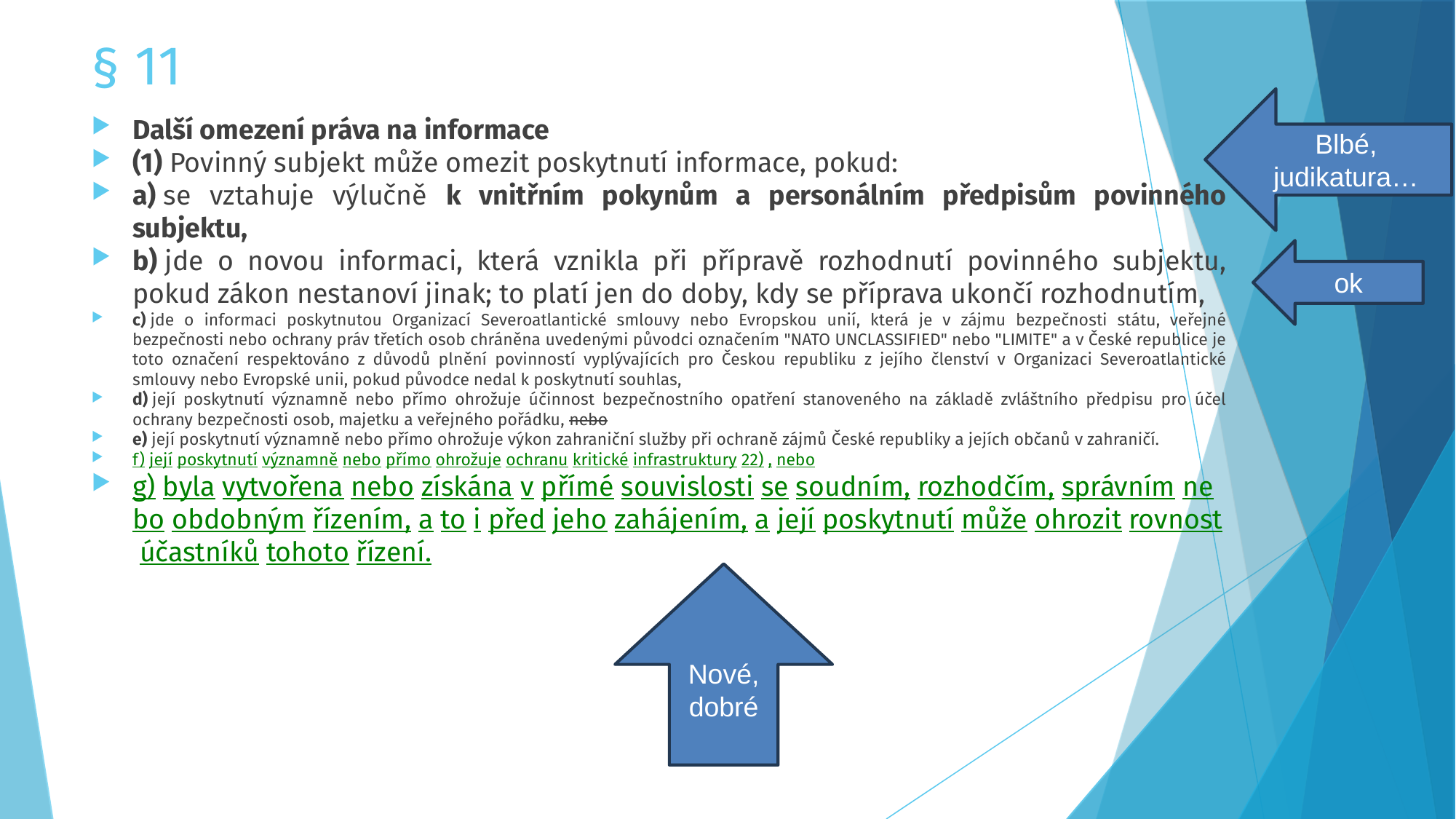

§ 11
Blbé, judikatura…
Další omezení práva na informace
(1) Povinný subjekt může omezit poskytnutí informace, pokud:
a) se vztahuje výlučně k vnitřním pokynům a personálním předpisům povinného subjektu,
b) jde o novou informaci, která vznikla při přípravě rozhodnutí povinného subjektu, pokud zákon nestanoví jinak; to platí jen do doby, kdy se příprava ukončí rozhodnutím,
c) jde o informaci poskytnutou Organizací Severoatlantické smlouvy nebo Evropskou unií, která je v zájmu bezpečnosti státu, veřejné bezpečnosti nebo ochrany práv třetích osob chráněna uvedenými původci označením "NATO UNCLASSIFIED" nebo "LIMITE" a v České republice je toto označení respektováno z důvodů plnění povinností vyplývajících pro Českou republiku z jejího členství v Organizaci Severoatlantické smlouvy nebo Evropské unii, pokud původce nedal k poskytnutí souhlas,
d) její poskytnutí významně nebo přímo ohrožuje účinnost bezpečnostního opatření stanoveného na základě zvláštního předpisu pro účel ochrany bezpečnosti osob, majetku a veřejného pořádku, nebo
e) její poskytnutí významně nebo přímo ohrožuje výkon zahraniční služby při ochraně zájmů České republiky a jejích občanů v zahraničí.
f) její poskytnutí významně nebo přímo ohrožuje ochranu kritické infrastruktury 22) , nebo
g) byla vytvořena nebo získána v přímé souvislosti se soudním, rozhodčím, správním nebo obdobným řízením, a to i před jeho zahájením, a její poskytnutí může ohrozit rovnost účastníků tohoto řízení.

ok
Nové, dobré